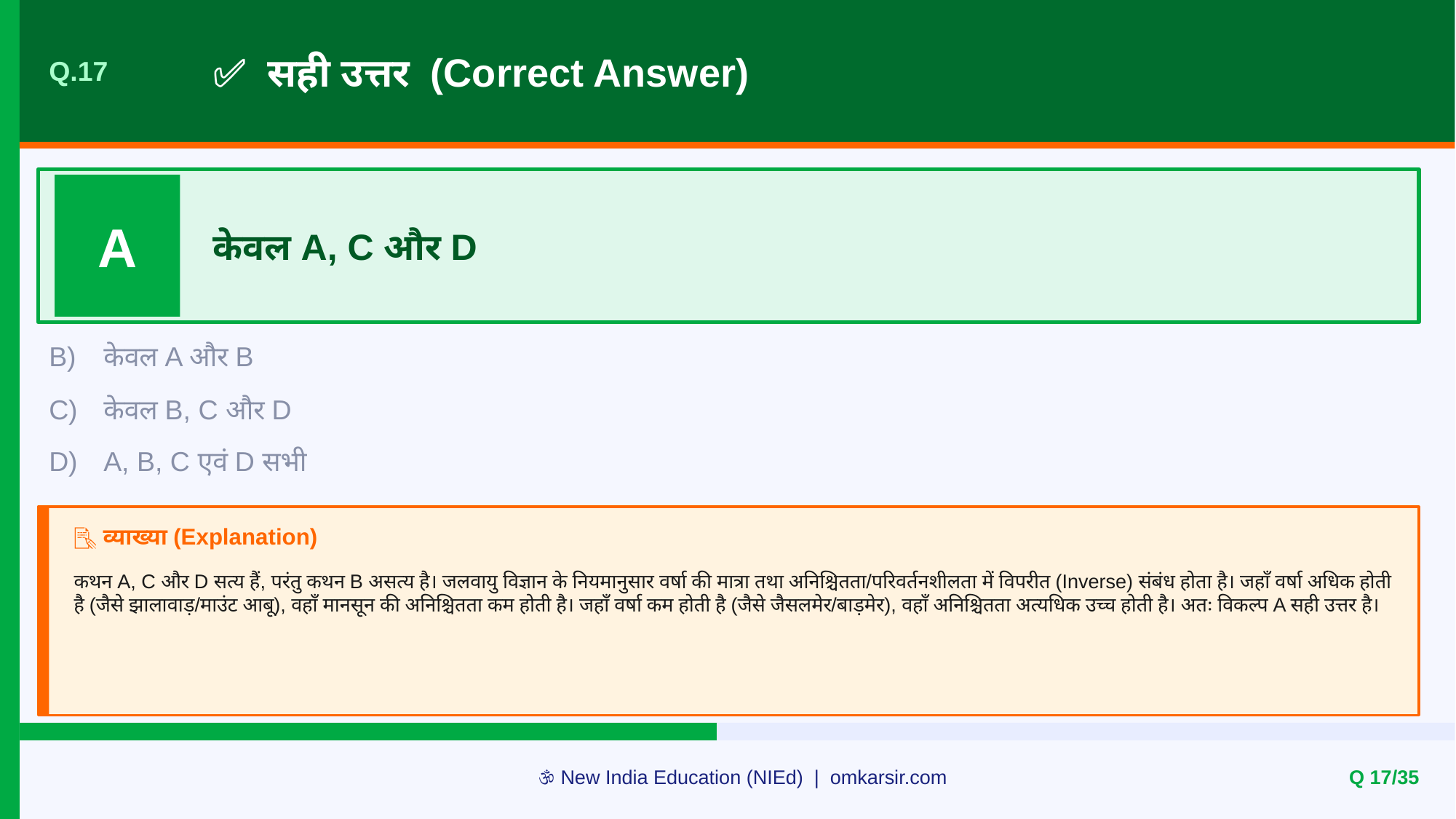

✅  सही उत्तर  (Correct Answer)
Q.17

A
केवल A, C और D
B)
केवल A और B
C)
केवल B, C और D
D)
A, B, C एवं D सभी

📝 व्याख्या (Explanation)
कथन A, C और D सत्य हैं, परंतु कथन B असत्य है। जलवायु विज्ञान के नियमानुसार वर्षा की मात्रा तथा अनिश्चितता/परिवर्तनशीलता में विपरीत (Inverse) संबंध होता है। जहाँ वर्षा अधिक होती है (जैसे झालावाड़/माउंट आबू), वहाँ मानसून की अनिश्चितता कम होती है। जहाँ वर्षा कम होती है (जैसे जैसलमेर/बाड़मेर), वहाँ अनिश्चितता अत्यधिक उच्च होती है। अतः विकल्प A सही उत्तर है।

🕉️ New India Education (NIEd)  |  omkarsir.com
Q 17/35